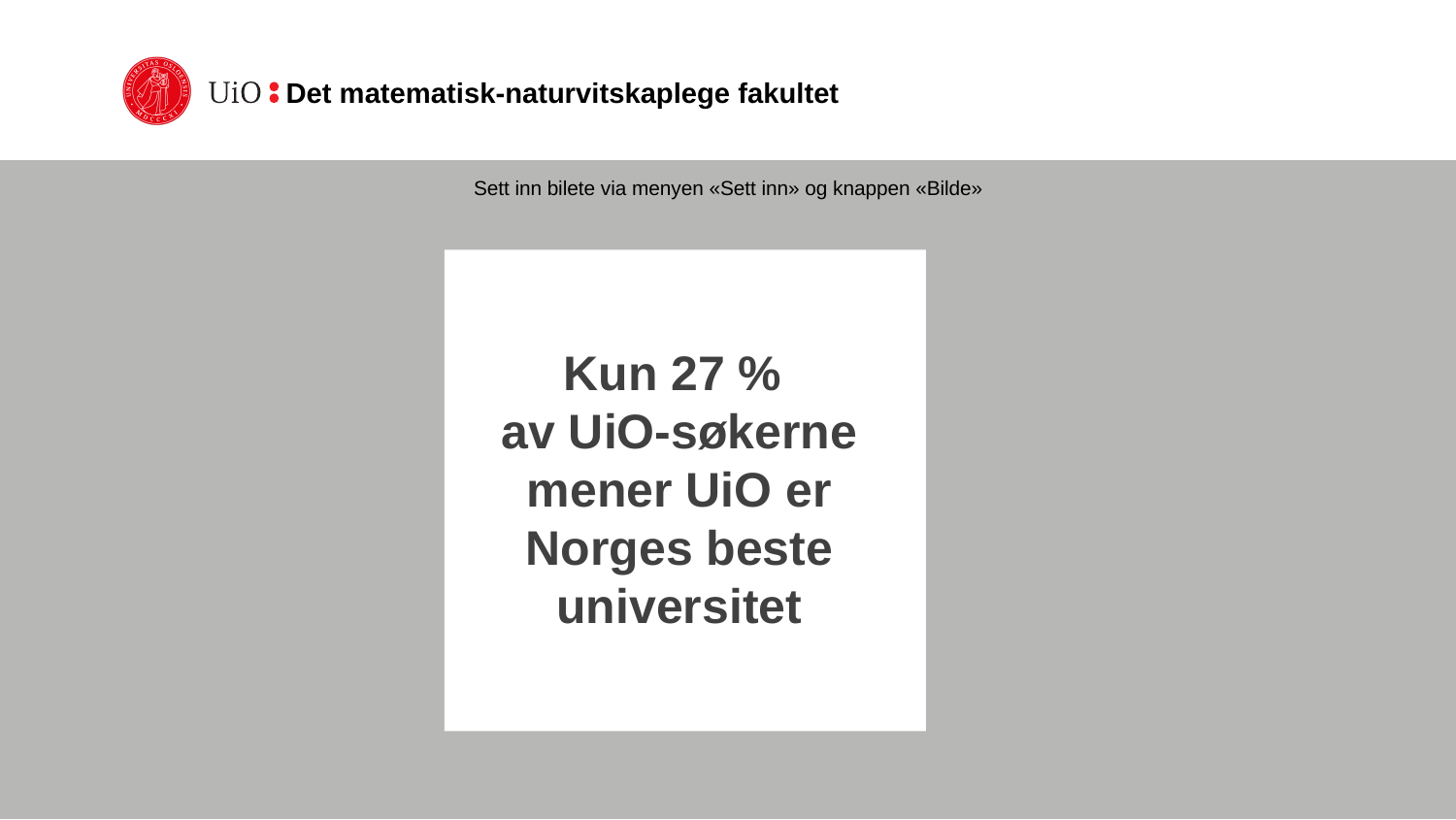

#
Kun 27 %
av UiO-søkerne mener UiO er Norges beste universitet